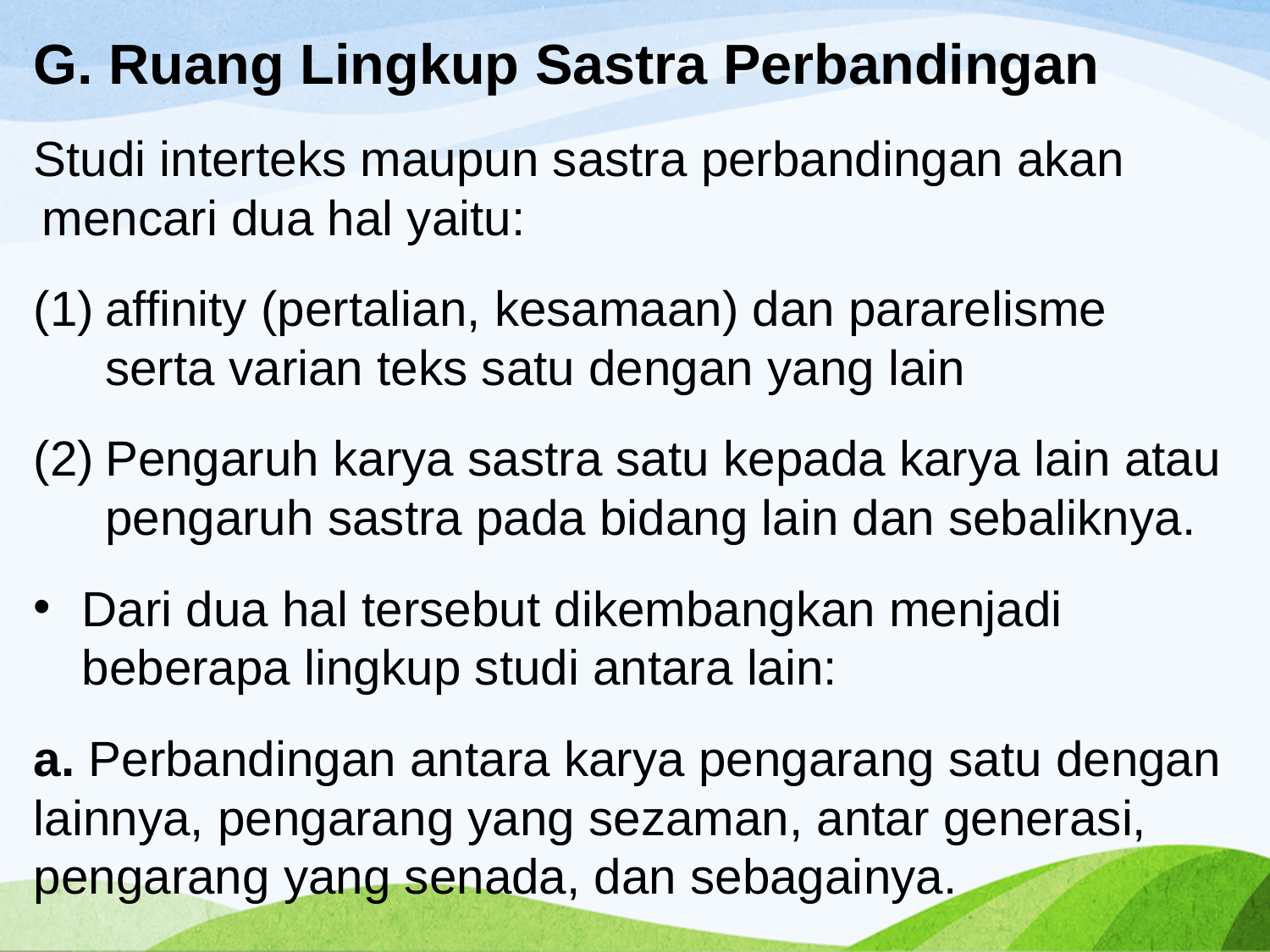

G. Ruang Lingkup Sastra Perbandingan
Studi interteks maupun sastra perbandingan akan mencari dua hal yaitu:
affinity (pertalian, kesamaan) dan pararelisme serta varian teks satu dengan yang lain
Pengaruh karya sastra satu kepada karya lain atau pengaruh sastra pada bidang lain dan sebaliknya.
Dari dua hal tersebut dikembangkan menjadi beberapa lingkup studi antara lain:
a. Perbandingan antara karya pengarang satu dengan lainnya, pengarang yang sezaman, antar generasi, pengarang yang senada, dan sebagainya.